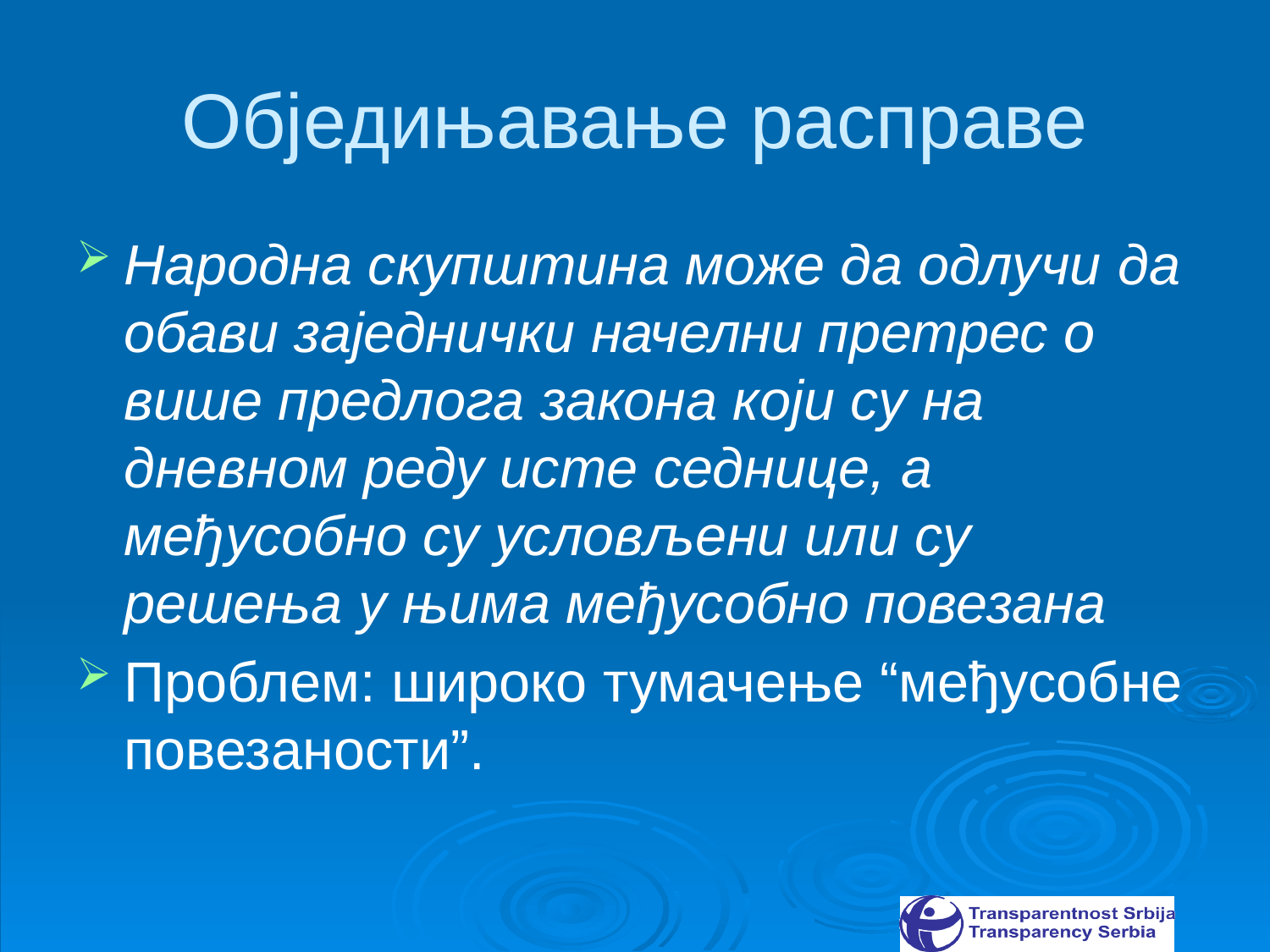

# Обједињавање расправе
Народна скупштина може да одлучи да обави заједнички начелни претрес о више предлога закона који су на дневном реду исте седнице, а међусобно су условљени или су решења у њима међусобно повезана
Проблем: широко тумачење “међусобне повезаности”.